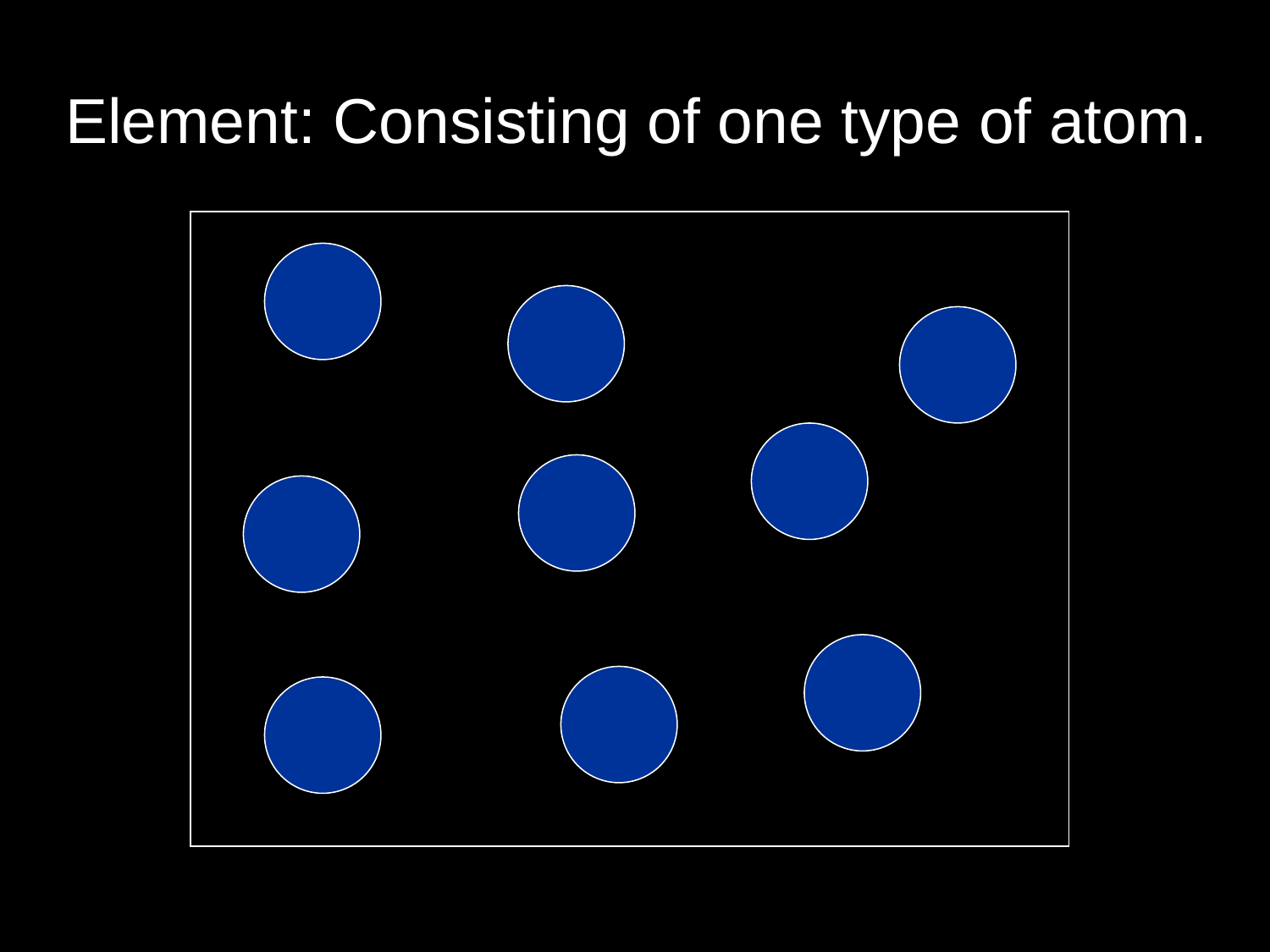

Element: Consisting of one type of atom.